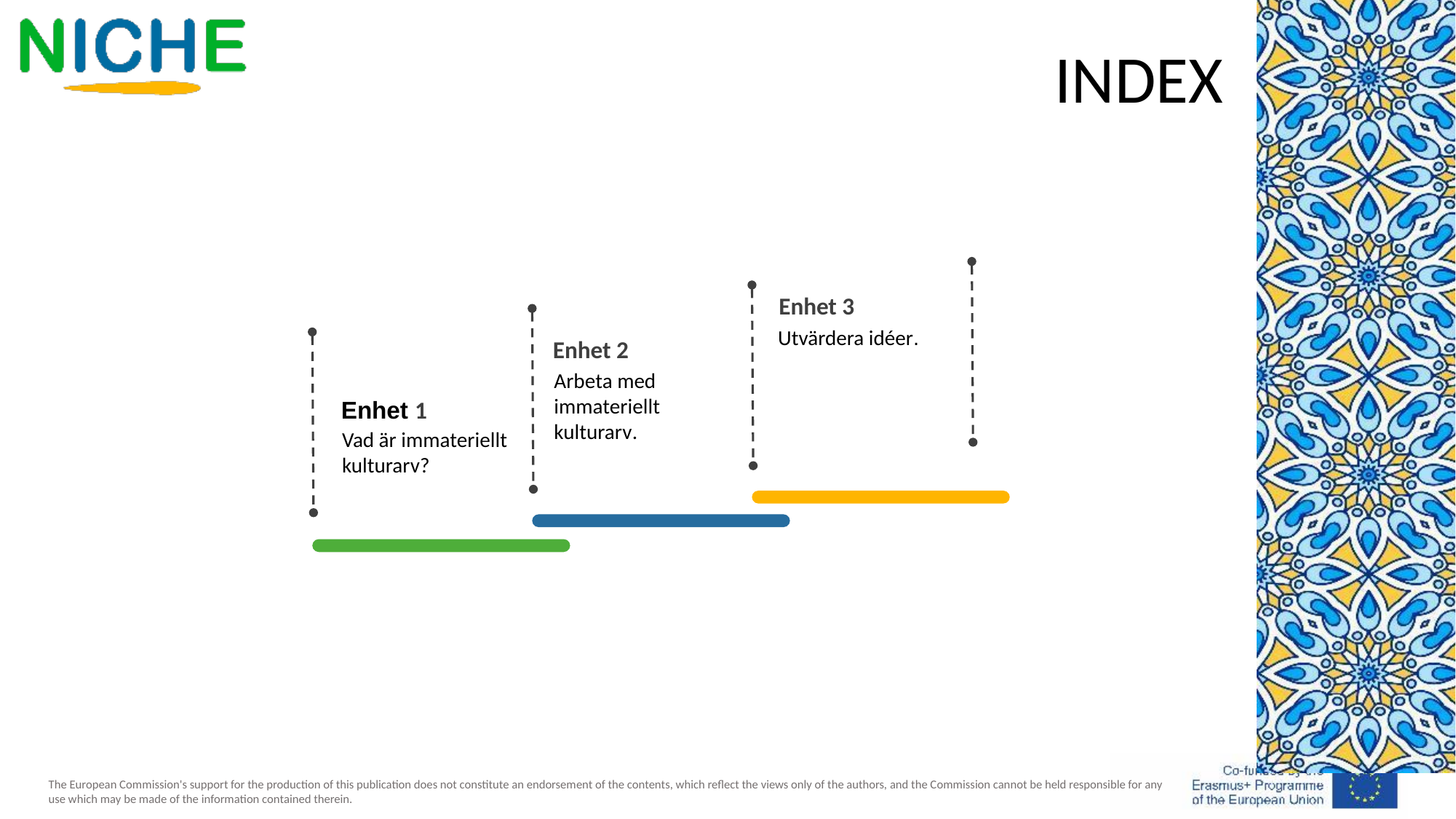

INDEX

Utvärdera idéer.
Enhet 3
Enhet 2
Arbeta med immateriellt kulturarv.
Enhet 1
Vad är immateriellt kulturarv?